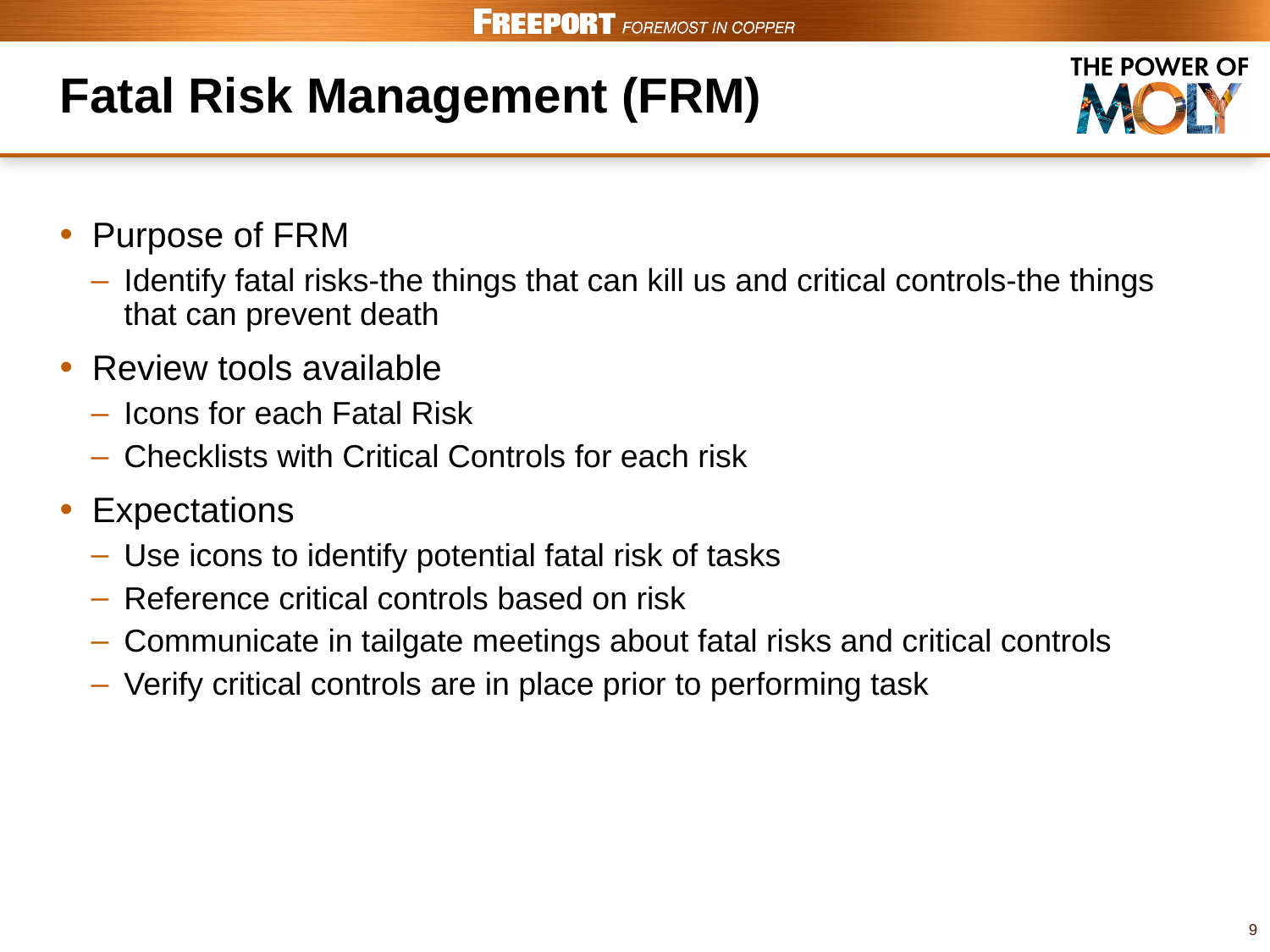

# Fatal Risk Management (FRM)
Purpose of FRM
Identify fatal risks-the things that can kill us and critical controls-the things that can prevent death
Review tools available
Icons for each Fatal Risk
Checklists with Critical Controls for each risk
Expectations
Use icons to identify potential fatal risk of tasks
Reference critical controls based on risk
Communicate in tailgate meetings about fatal risks and critical controls
Verify critical controls are in place prior to performing task

9